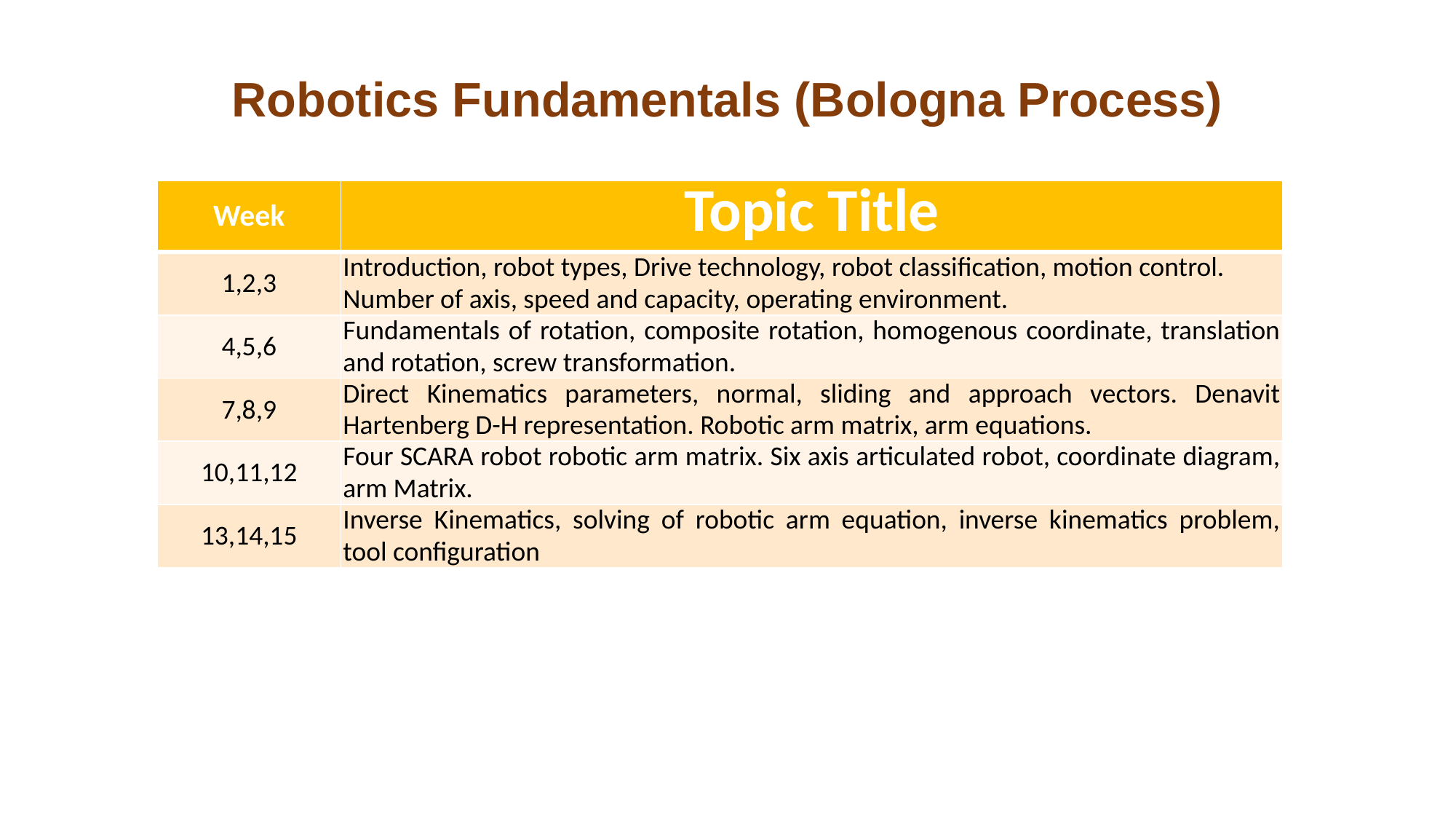

# Robotics Fundamentals (Bologna Process)
| Week | Topic Title |
| --- | --- |
| 1,2,3 | Introduction, robot types, Drive technology, robot classification, motion control. Number of axis, speed and capacity, operating environment. |
| 4,5,6 | Fundamentals of rotation, composite rotation, homogenous coordinate, translation and rotation, screw transformation. |
| 7,8,9 | Direct Kinematics parameters, normal, sliding and approach vectors. Denavit Hartenberg D-H representation. Robotic arm matrix, arm equations. |
| 10,11,12 | Four SCARA robot robotic arm matrix. Six axis articulated robot, coordinate diagram, arm Matrix. |
| 13,14,15 | Inverse Kinematics, solving of robotic arm equation, inverse kinematics problem, tool configuration |